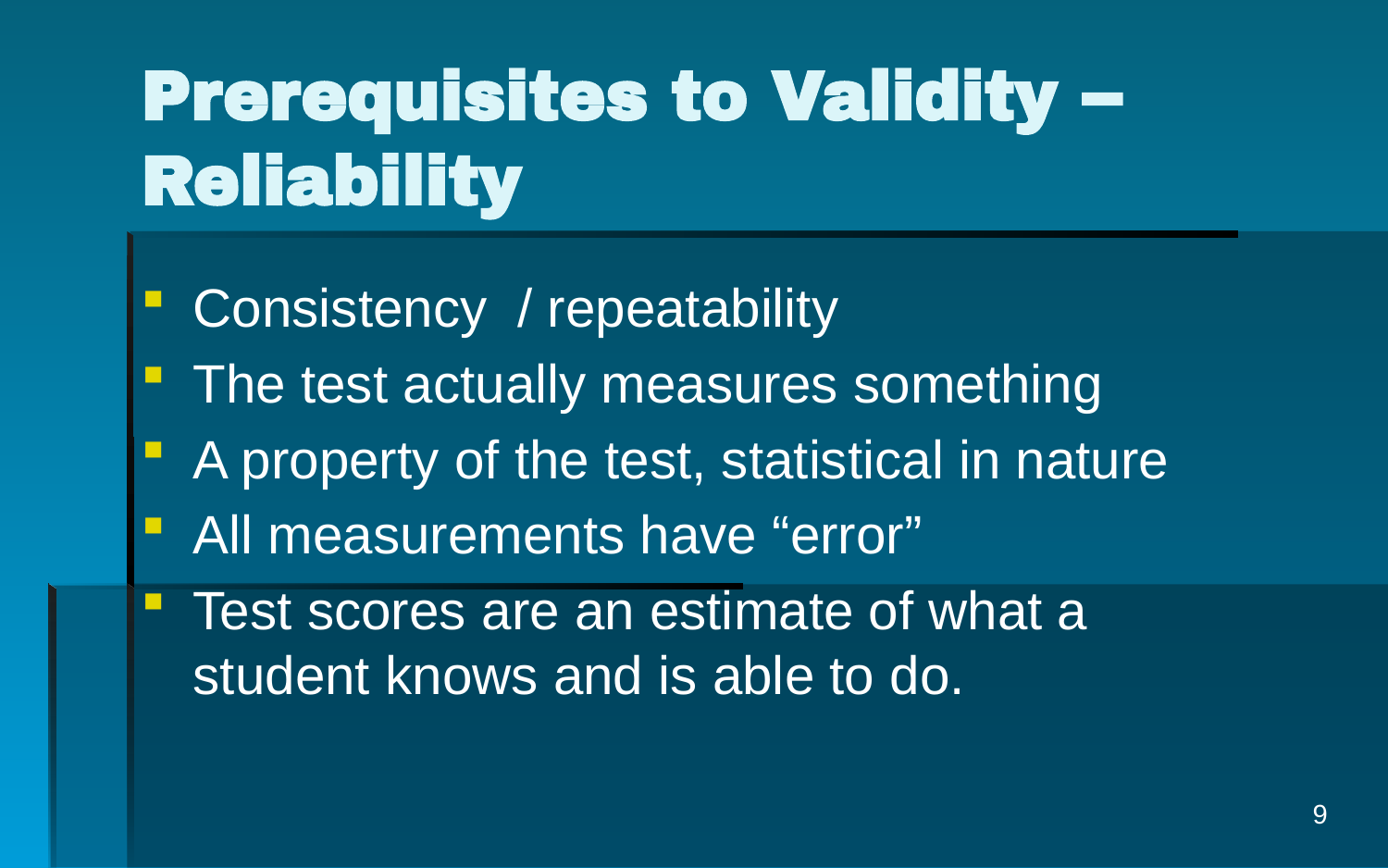

# Prerequisites to Validity –Reliability
Consistency  / repeatability
The test actually measures something
A property of the test, statistical in nature
All measurements have “error”
Test scores are an estimate of what a student knows and is able to do.

9